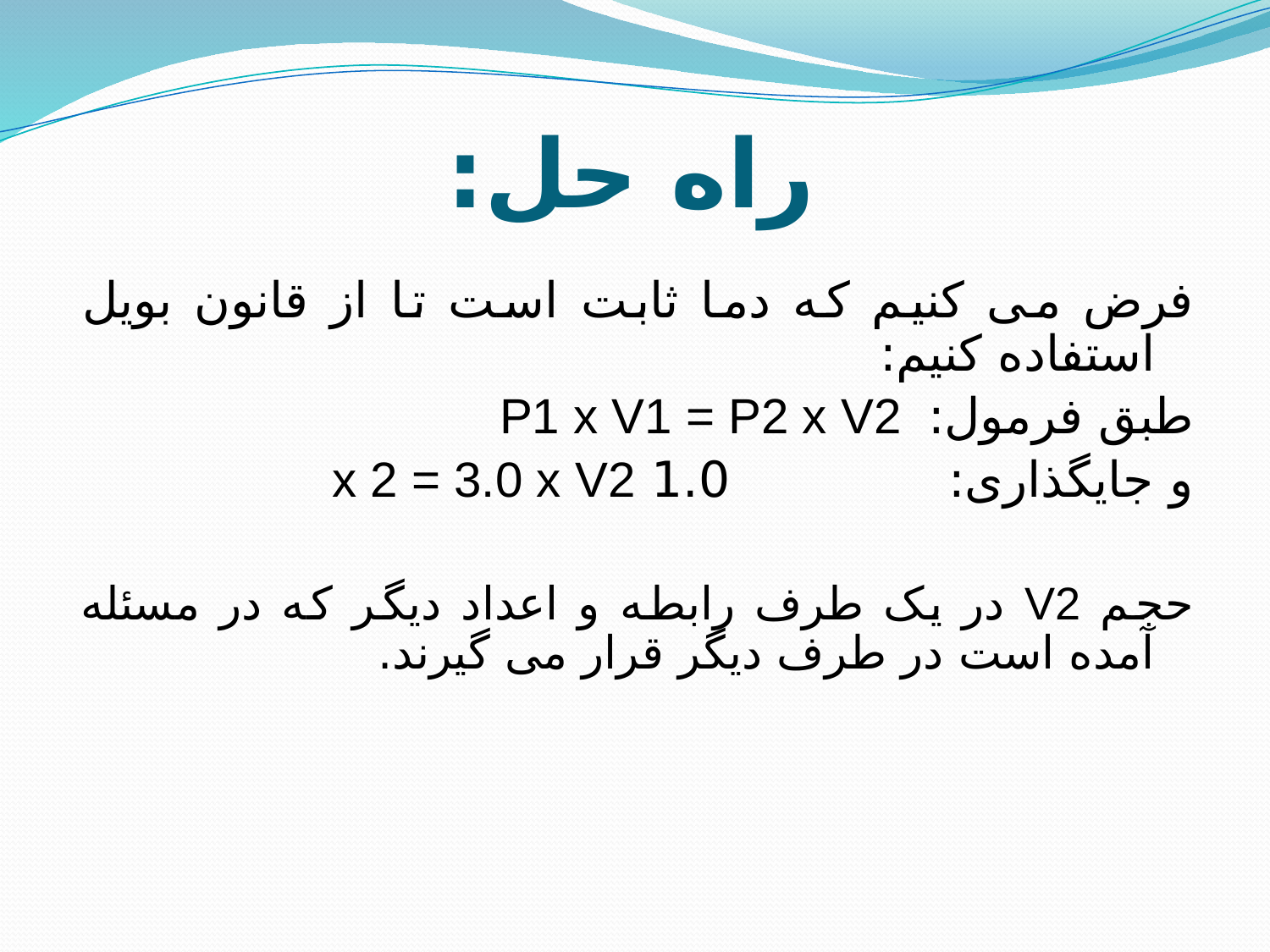

# راه حل:
فرض می کنیم که دما ثابت است تا از قانون بویل استفاده کنیم:
طبق فرمول: 		P1 x V1 = P2 x V2
و جایگذاری:              1.0 x 2 = 3.0 x V2

حجم V2 در یک طرف رابطه و اعداد دیگر که در مسئله آمده است در طرف دیگر قرار می گیرند.